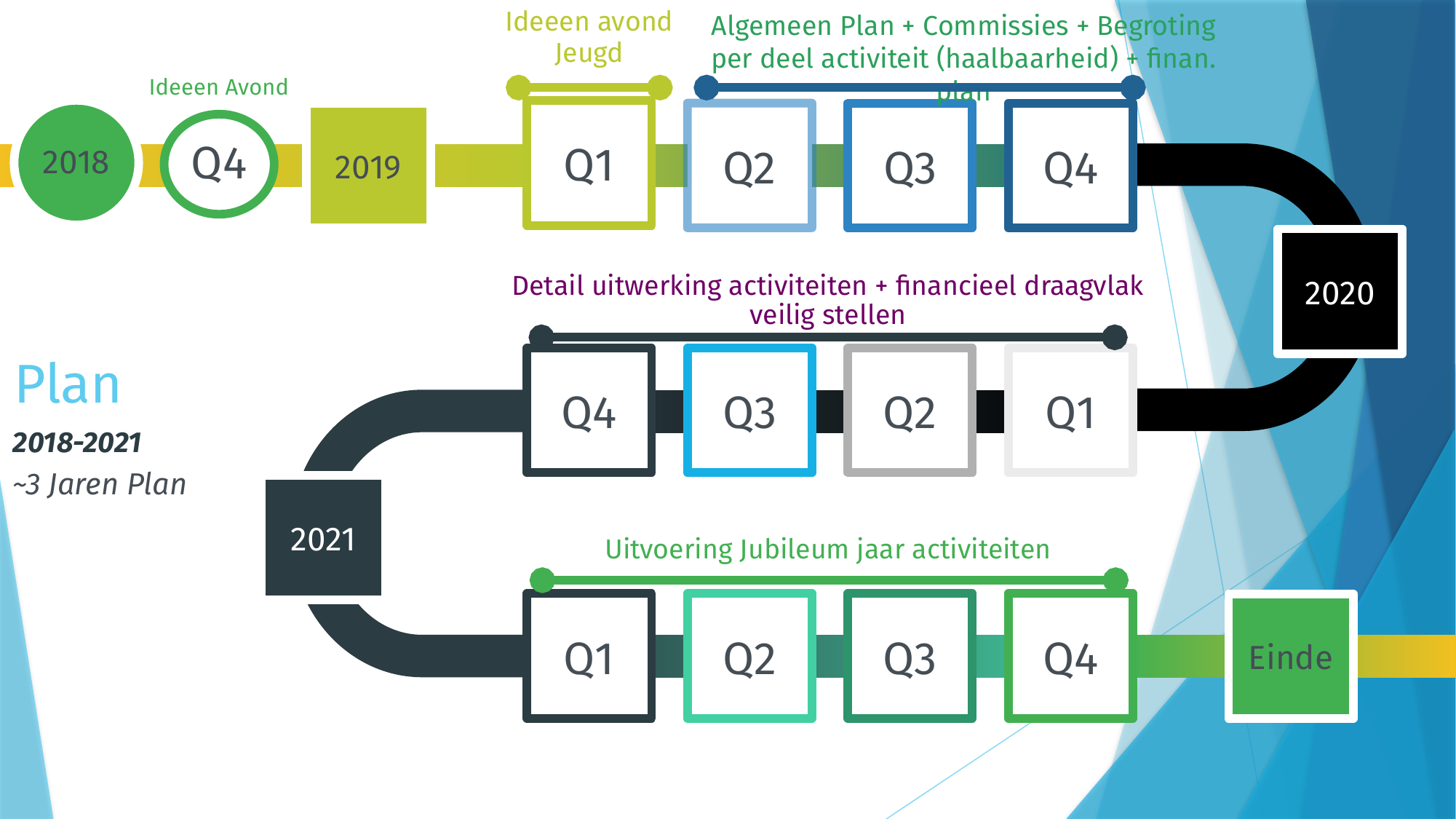

Algemeen Plan + Commissies + Begroting per deel activiteit (haalbaarheid) + finan. plan
Ideeen avond
Jeugd
Ideeen Avond
2018
Q1
2019
Q2
Q3
Q4
Q4
2020
Detail uitwerking activiteiten + financieel draagvlak veilig stellen
# Plan
Q4
Q3
Q2
Q1
2018-2021
~3 Jaren Plan
2021
Uitvoering Jubileum jaar activiteiten
Q1
Q2
Q3
Q4
Einde